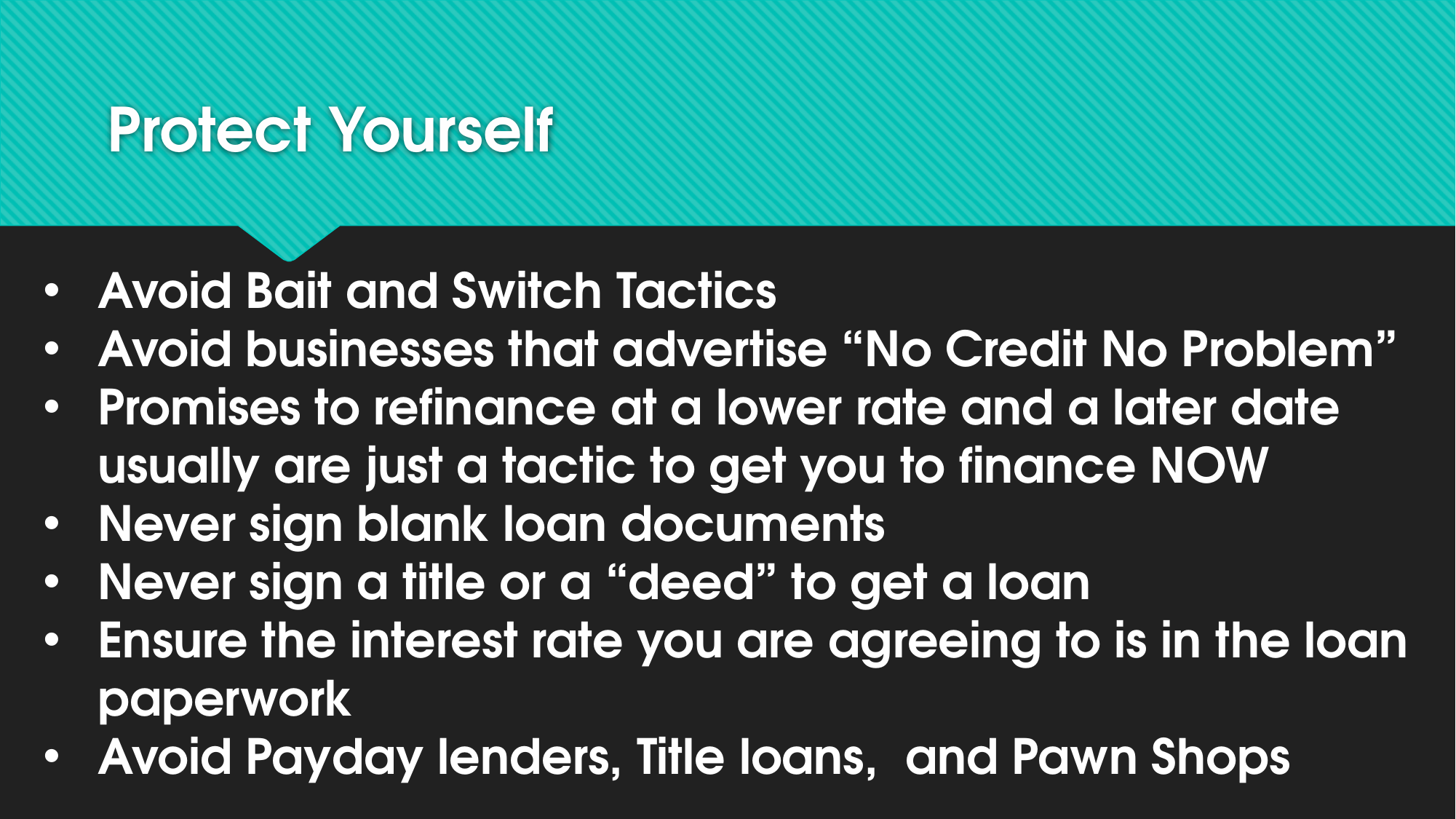

# Protect Yourself
Avoid Bait and Switch Tactics
Avoid businesses that advertise “No Credit No Problem”
Promises to refinance at a lower rate and a later date usually are just a tactic to get you to finance NOW
Never sign blank loan documents
Never sign a title or a “deed” to get a loan
Ensure the interest rate you are agreeing to is in the loan paperwork
Avoid Payday lenders, Title loans,  and Pawn Shops